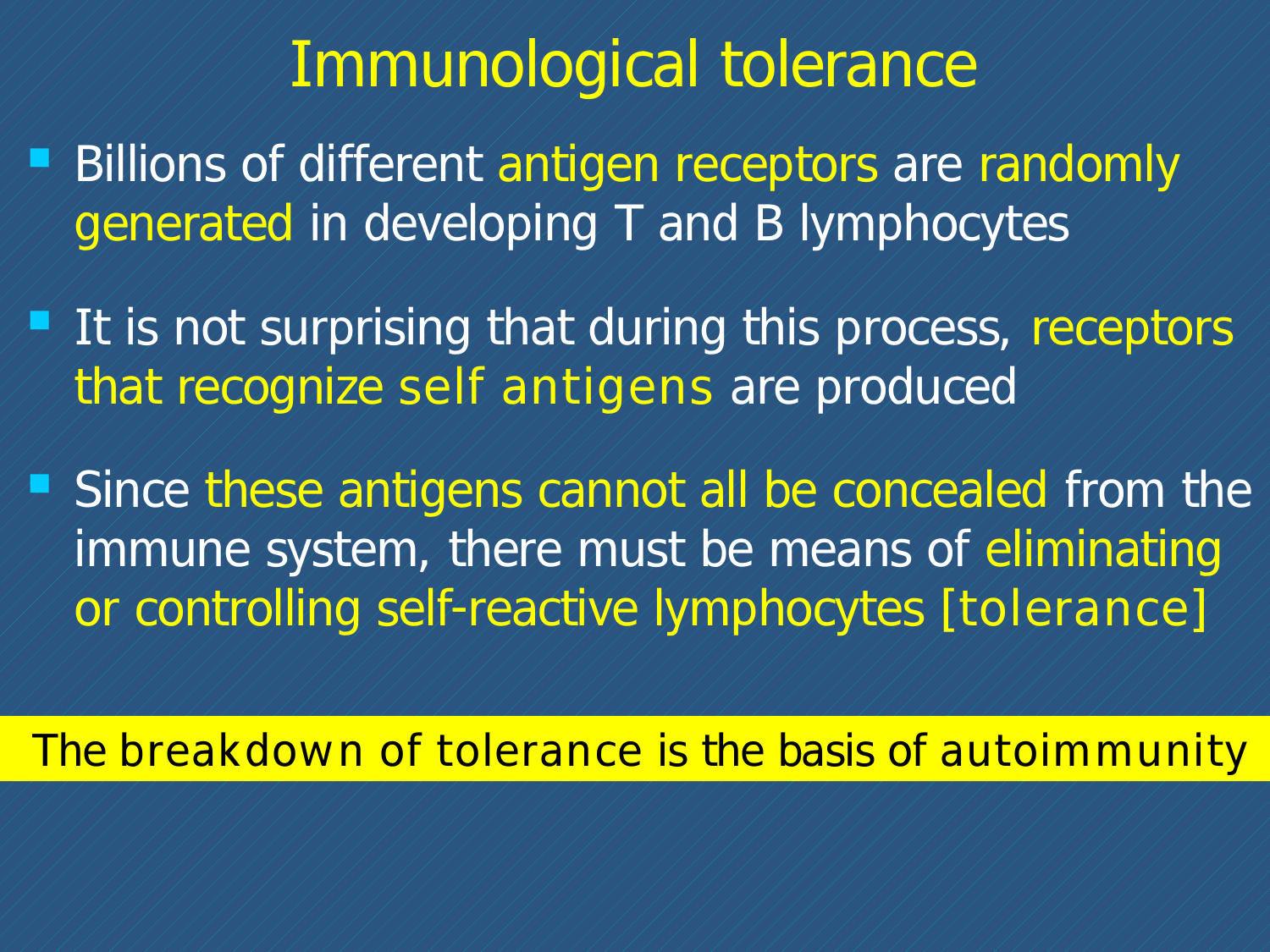

# Immunological tolerance
Billions of different antigen receptors are randomly generated in developing T and B lymphocytes

It is not surprising that during this process, receptors that recognize self antigens are produced

Since these antigens cannot all be concealed from the immune system, there must be means of eliminating or controlling self-reactive lymphocytes [tolerance]
 The breakdown of tolerance is the basis of autoimmunity